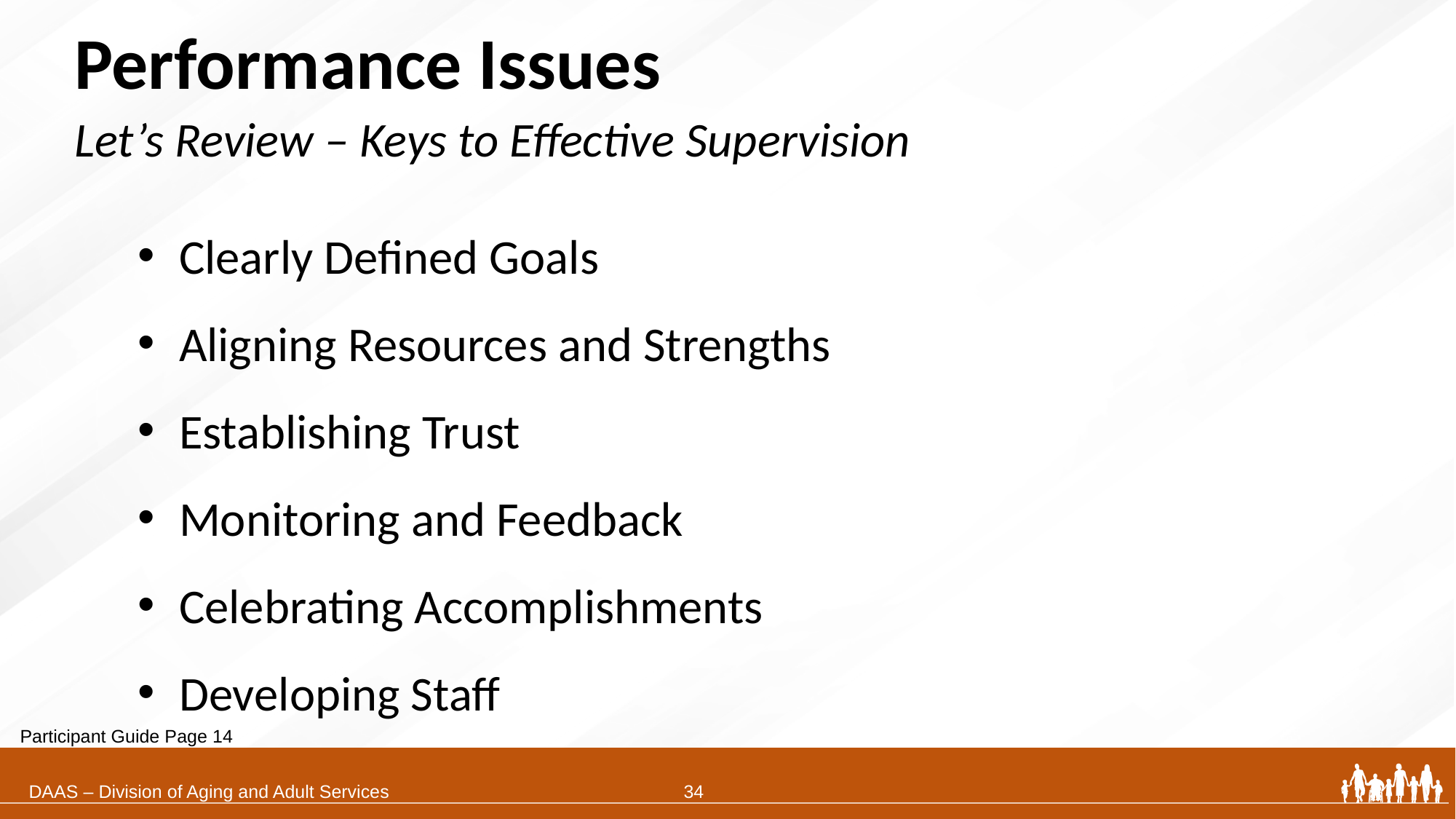

# Performance Issues
Let’s Review – Keys to Effective Supervision
Clearly Defined Goals
Aligning Resources and Strengths
Establishing Trust
Monitoring and Feedback
Celebrating Accomplishments
Developing Staff
Participant Guide Page 14